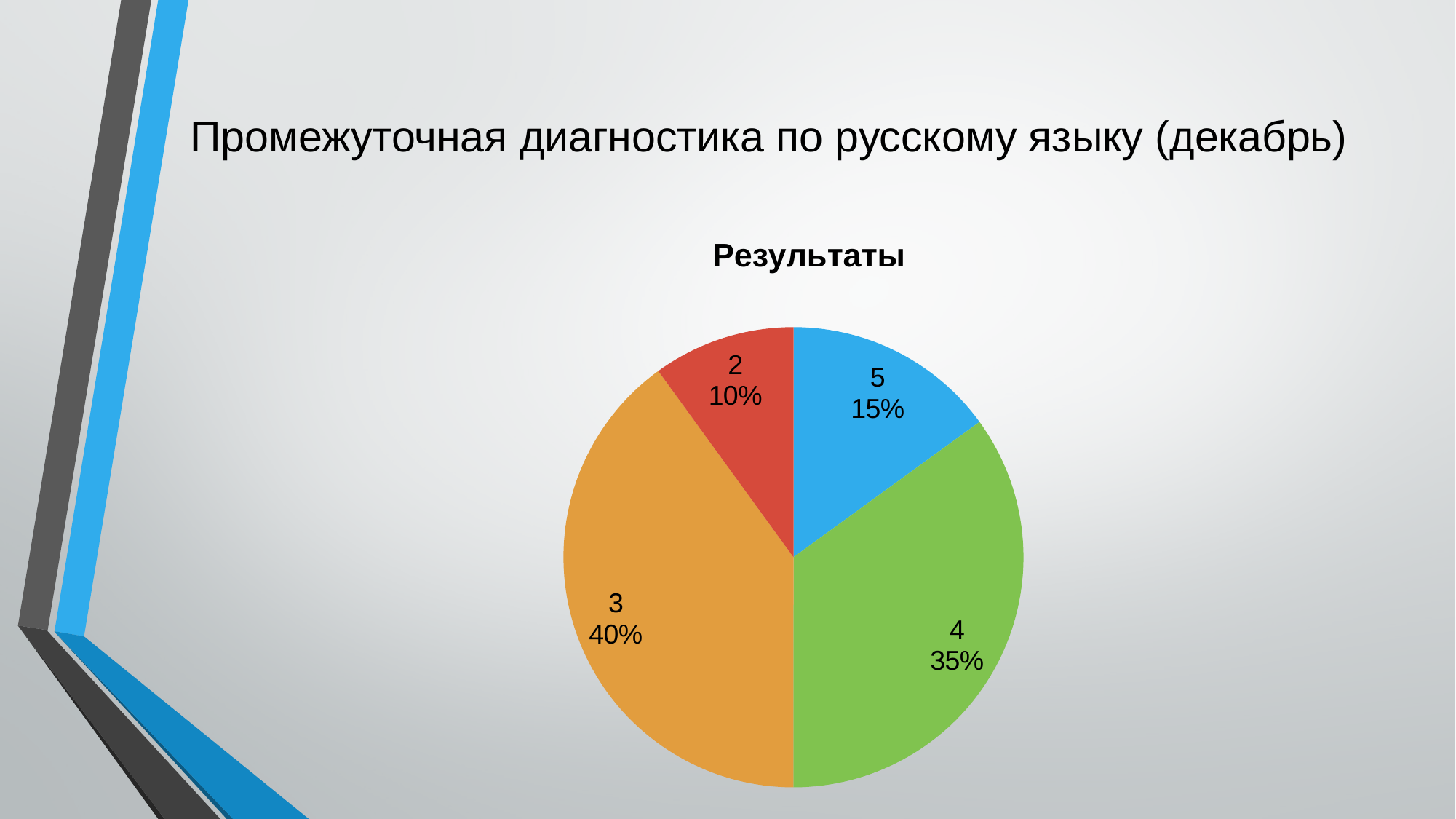

# Промежуточная диагностика по русскому языку (декабрь)

### Chart:

| Category | Результаты |
|---|---|
| 5 | 15.0 |
| 4 | 35.0 |
| 3 | 40.0 |
| 2 | 10.0 |